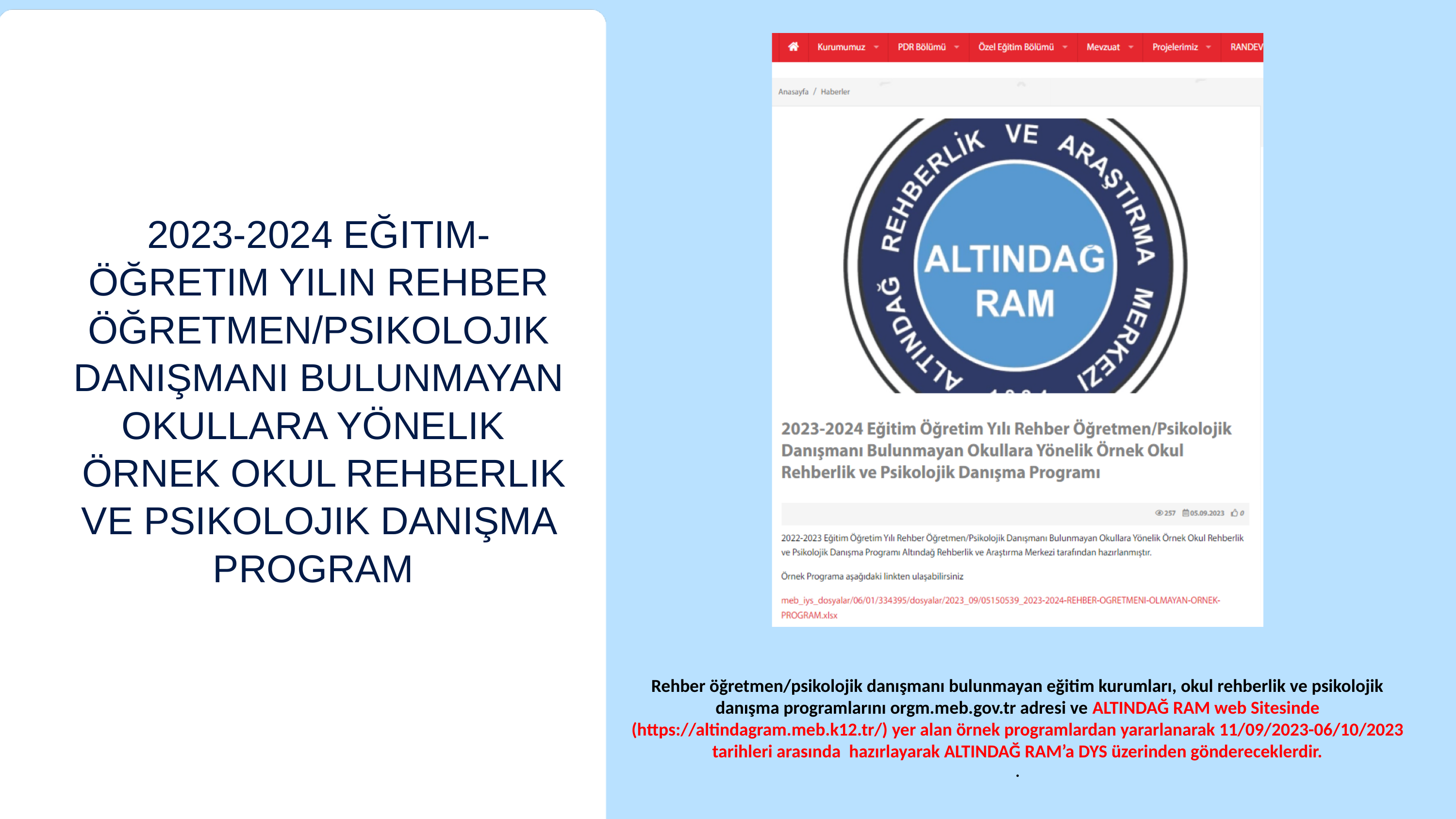

2023-2024 EĞITIM-ÖĞRETIM YILIN REHBER ÖĞRETMEN/PSIKOLOJIK DANIŞMANI BULUNMAYAN OKULLARA YÖNELIK
 ÖRNEK OKUL REHBERLIK VE PSIKOLOJIK DANIŞMA PROGRAM
Rehber öğretmen/psikolojik danışmanı bulunmayan eğitim kurumları, okul rehberlik ve psikolojik danışma programlarını orgm.meb.gov.tr adresi ve ALTINDAĞ RAM web Sitesinde (https://altindagram.meb.k12.tr/) yer alan örnek programlardan yararlanarak 11/09/2023-06/10/2023 tarihleri arasında  hazırlayarak ALTINDAĞ RAM’a DYS üzerinden göndereceklerdir.
.